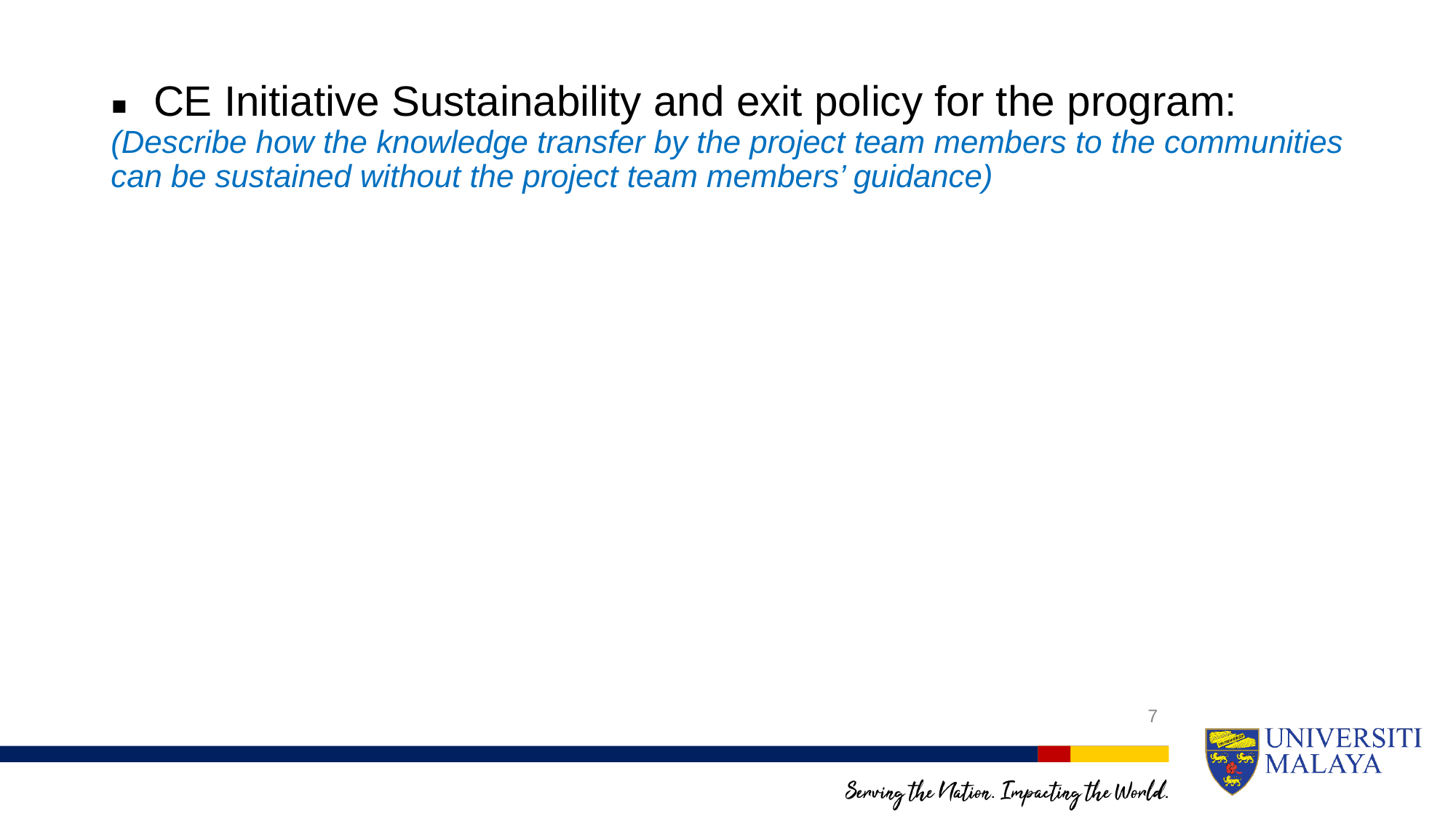

CE Initiative Sustainability and exit policy for the program:
(Describe how the knowledge transfer by the project team members to the communities can be sustained without the project team members’ guidance)

7